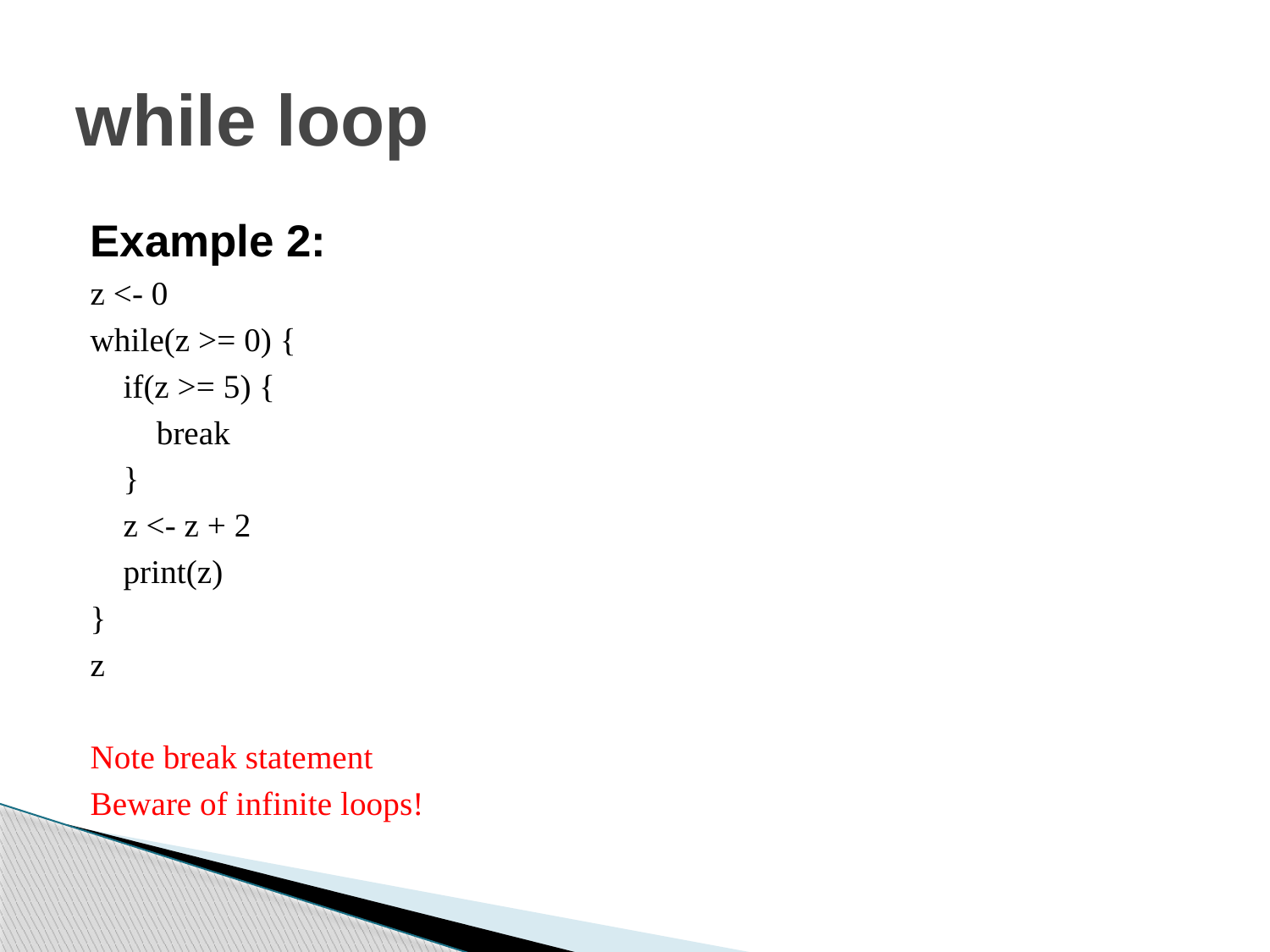

# while loop
Example 2:
z <- 0
while(z >= 0) {
    if(z >= 5) {
        break
    }
    z <- z + 2
    print(z)
}
z

Note break statement
Beware of infinite loops!